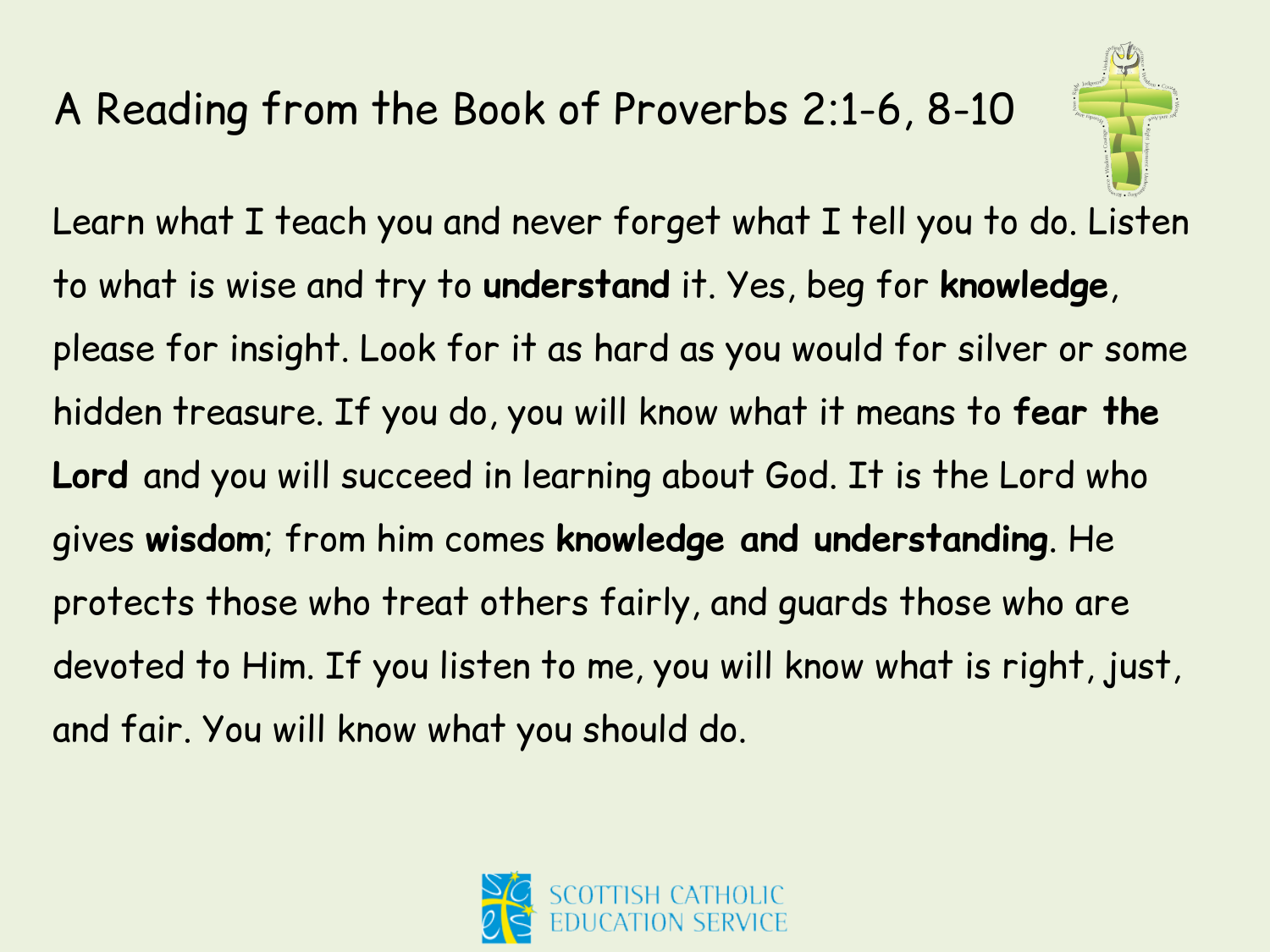

# A Reading from the Book of Proverbs 2:1-6, 8-10
Learn what I teach you and never forget what I tell you to do. Listen to what is wise and try to understand it. Yes, beg for knowledge, please for insight. Look for it as hard as you would for silver or some hidden treasure. If you do, you will know what it means to fear the Lord and you will succeed in learning about God. It is the Lord who gives wisdom; from him comes knowledge and understanding. He protects those who treat others fairly, and guards those who are devoted to Him. If you listen to me, you will know what is right, just, and fair. You will know what you should do.